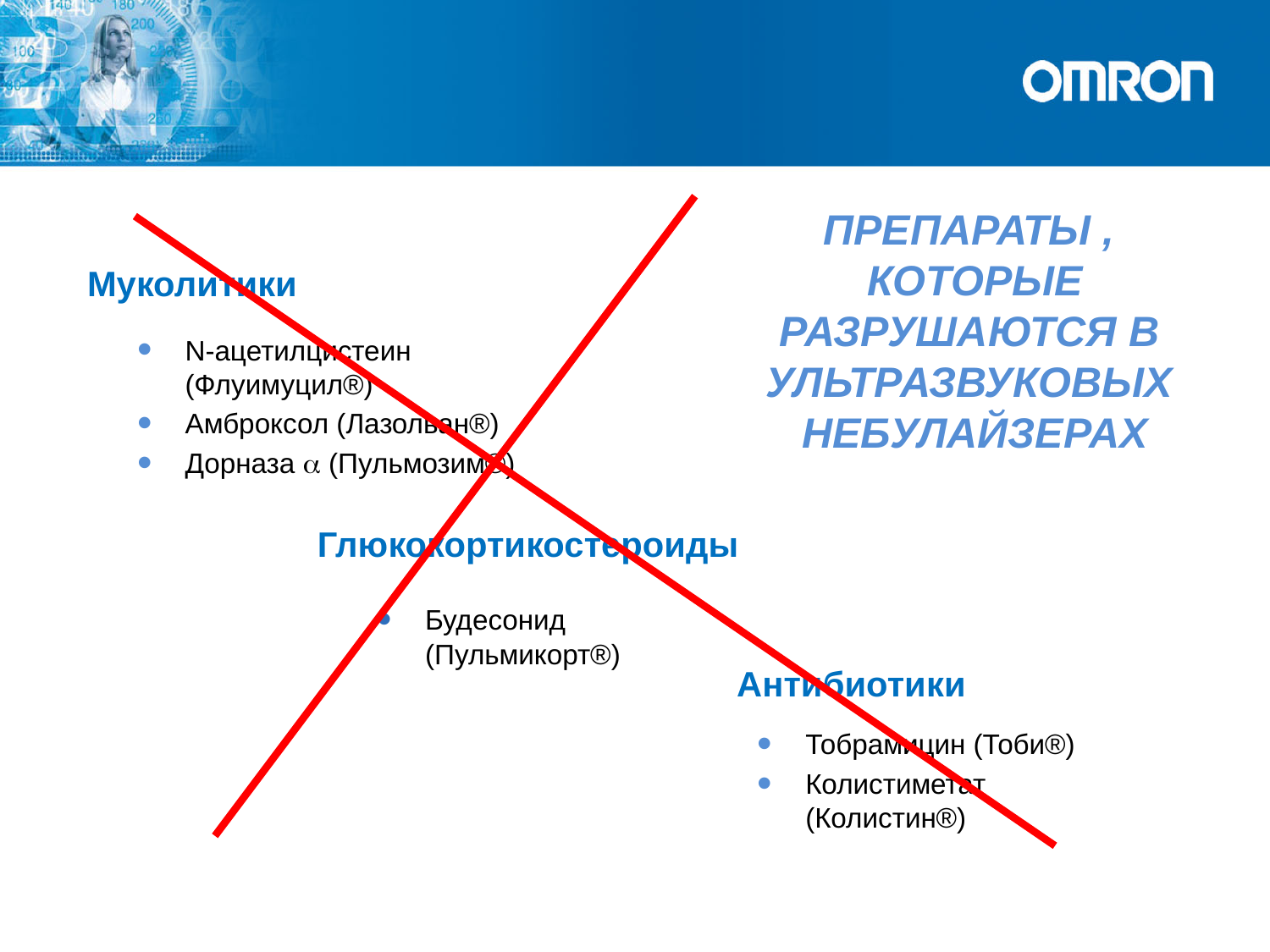

ПРЕПАРАТЫ ,
КОТОРЫЕ РАЗРУШАЮТСЯ В
УЛЬТРАЗВУКОВЫХ
НЕБУЛАЙЗЕРАХ

Муколитики
N-ацетилцистеин (Флуимуцил®)
Амброксол (Лазолван®)
Дорназа α (Пульмозим®)

Глюкокортикостероиды
Будесонид (Пульмикорт®)
Антибиотики
Тобрамицин (Тоби®)
Колистиметат (Колистин®)

Тобрамицин (Тоби®)
Колистиметат (Колистин®)